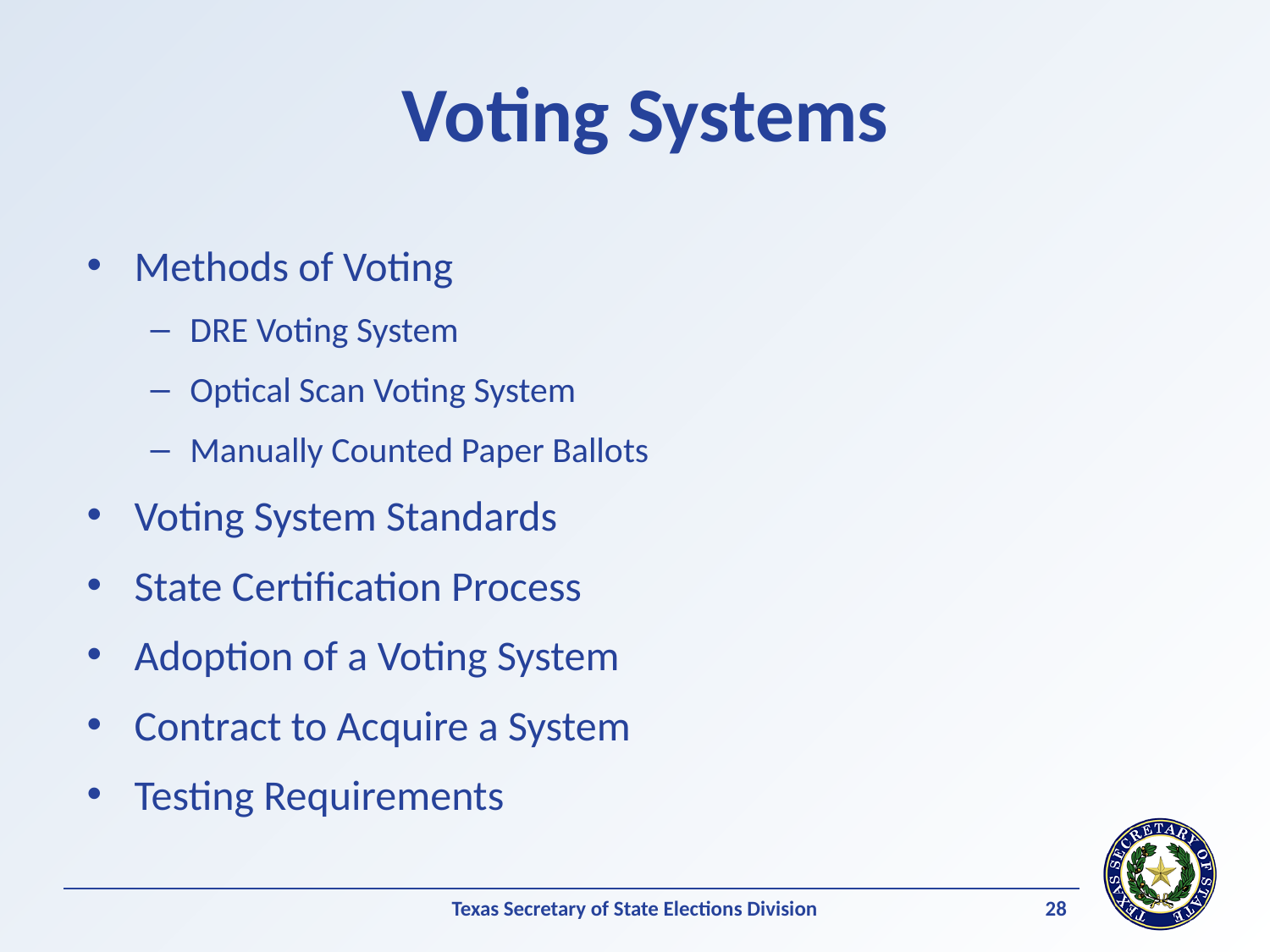

# Voting Systems
Methods of Voting
DRE Voting System
Optical Scan Voting System
Manually Counted Paper Ballots
Voting System Standards
State Certification Process
Adoption of a Voting System
Contract to Acquire a System
Testing Requirements
28

Texas Secretary of State Elections Division